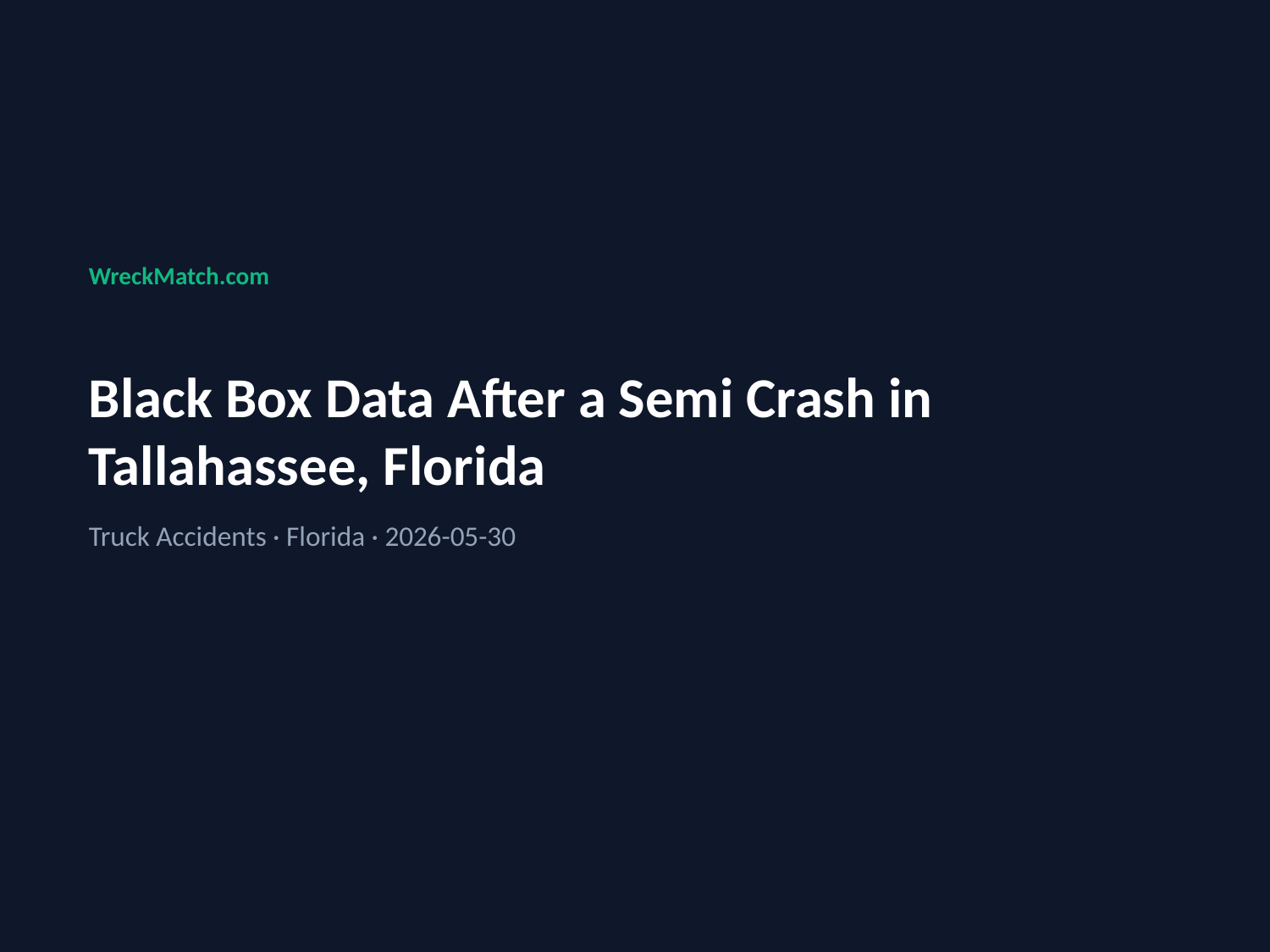

WreckMatch.com
Black Box Data After a Semi Crash in Tallahassee, Florida
Truck Accidents · Florida · 2026-05-30